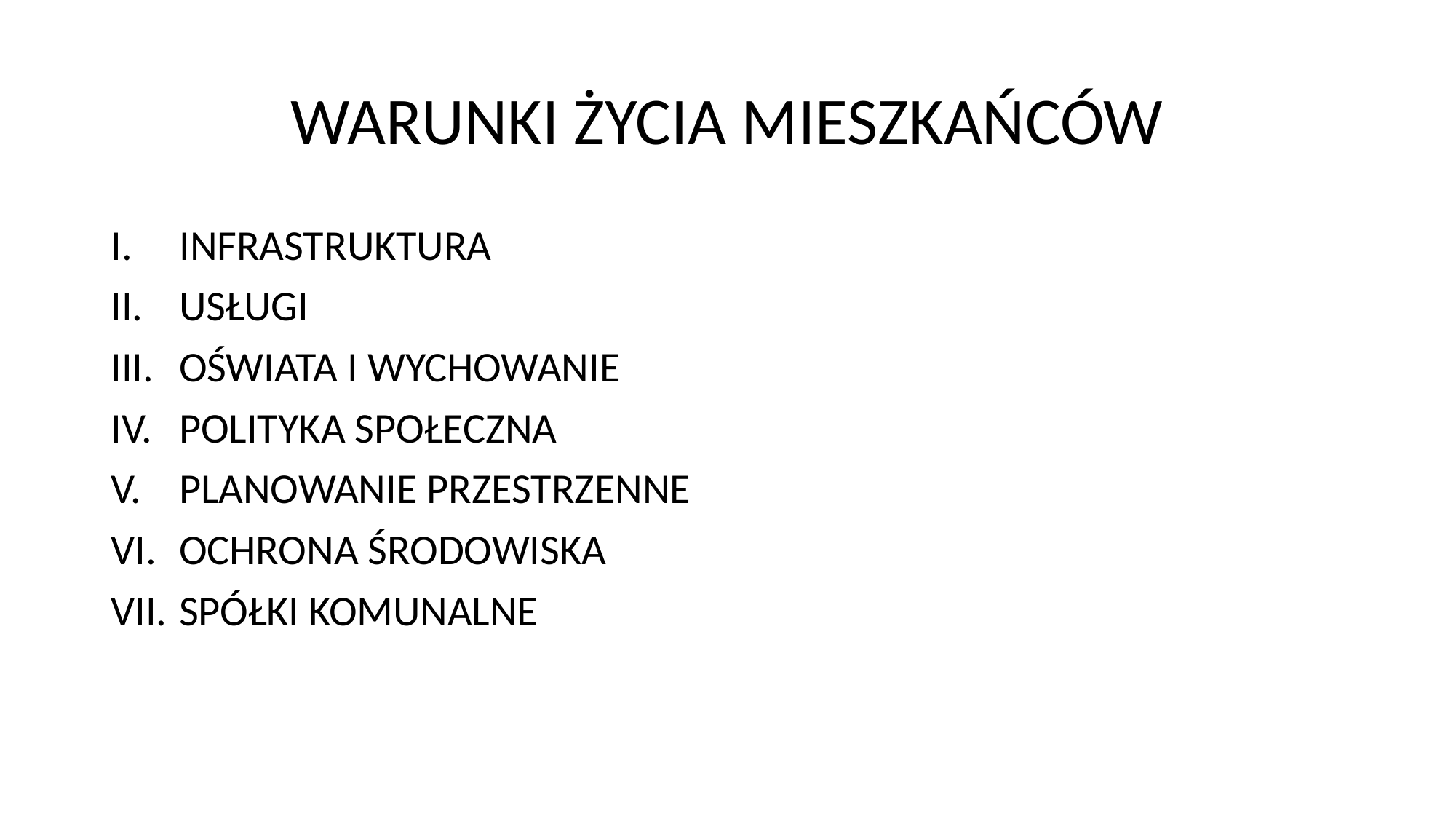

# WARUNKI ŻYCIA MIESZKAŃCÓW
INFRASTRUKTURA
USŁUGI
OŚWIATA I WYCHOWANIE
POLITYKA SPOŁECZNA
PLANOWANIE PRZESTRZENNE
OCHRONA ŚRODOWISKA
SPÓŁKI KOMUNALNE